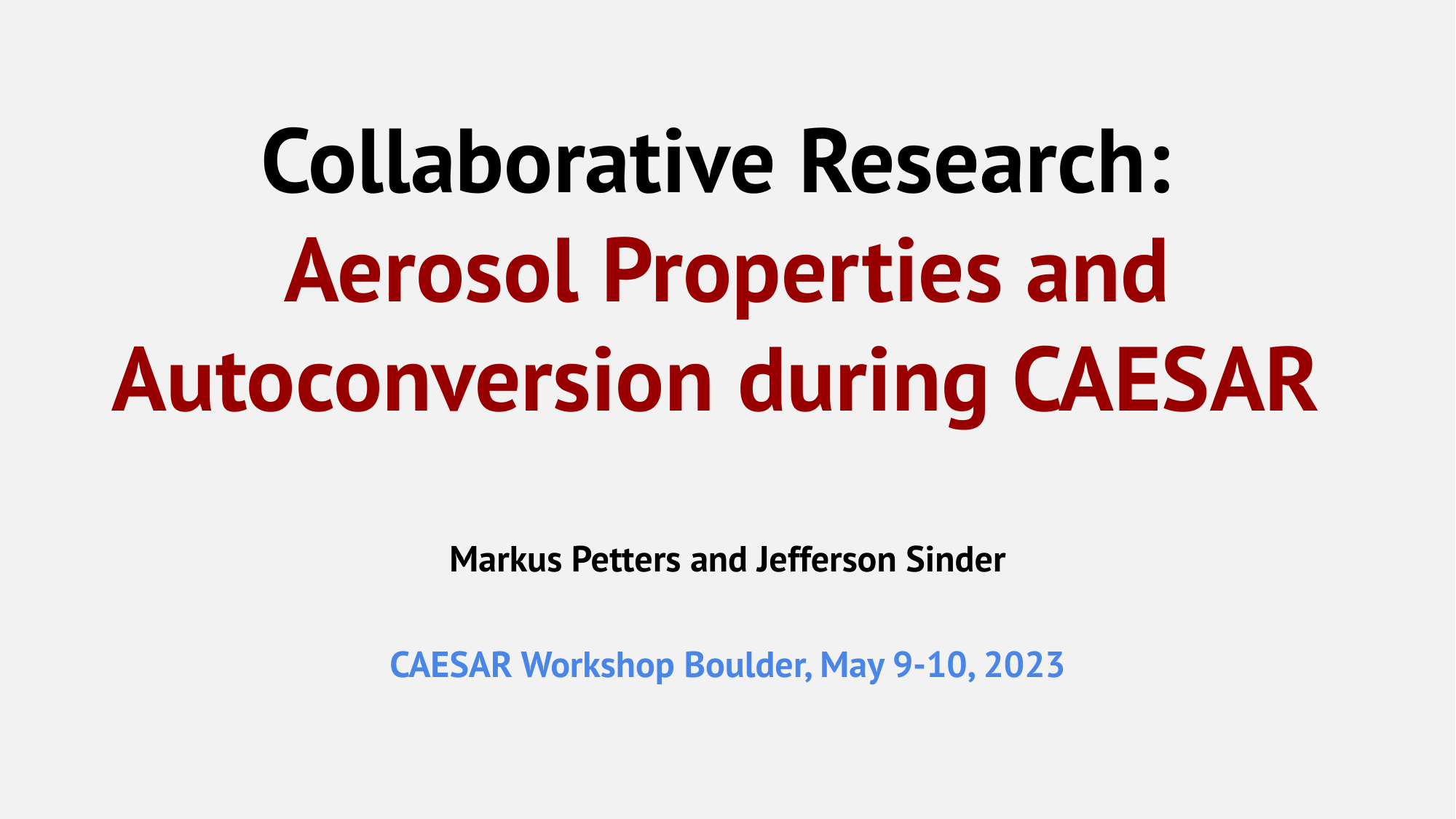

Collaborative Research:
Aerosol Properties and Autoconversion during CAESAR

Markus Petters and Jefferson Sinder

CAESAR Workshop Boulder, May 9-10, 2023